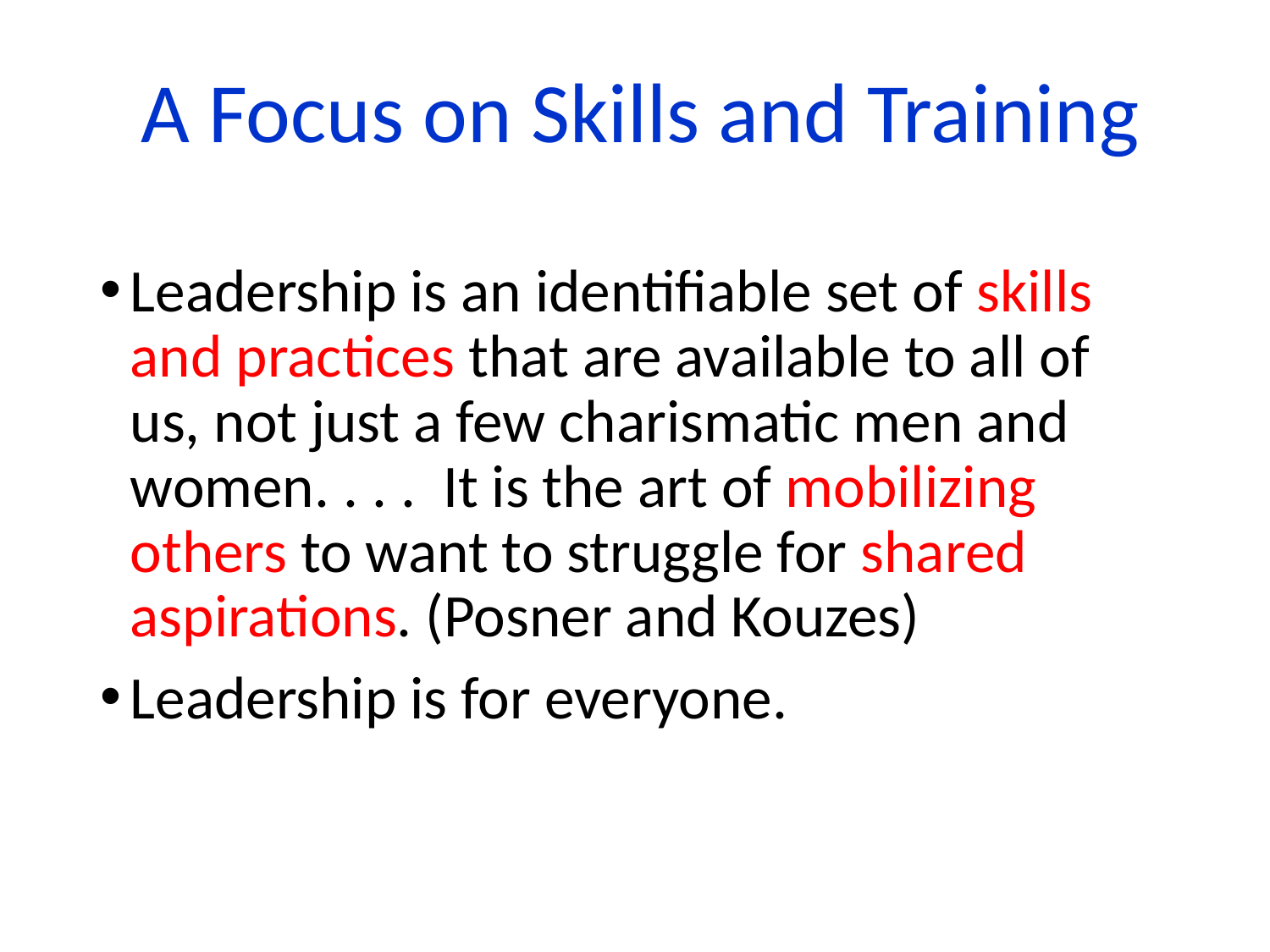

# A Focus on Skills and Training
Leadership is an identifiable set of skills and practices that are available to all of us, not just a few charismatic men and women. . . .  It is the art of mobilizing others to want to struggle for shared aspirations. (Posner and Kouzes)
Leadership is for everyone.